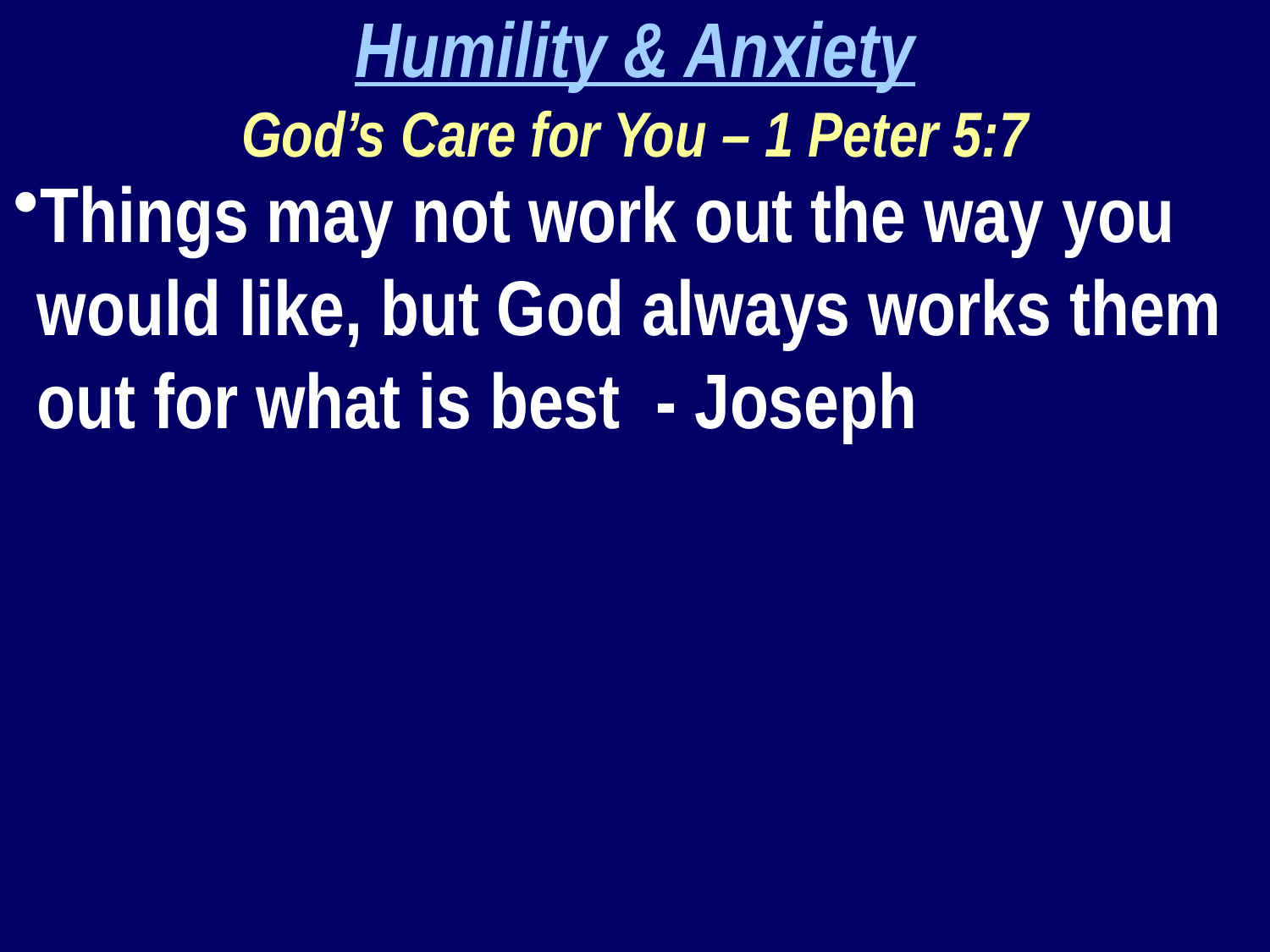

Humility & Anxiety
God’s Care for You – 1 Peter 5:7
Things may not work out the way you would like, but God always works them out for what is best  - Joseph